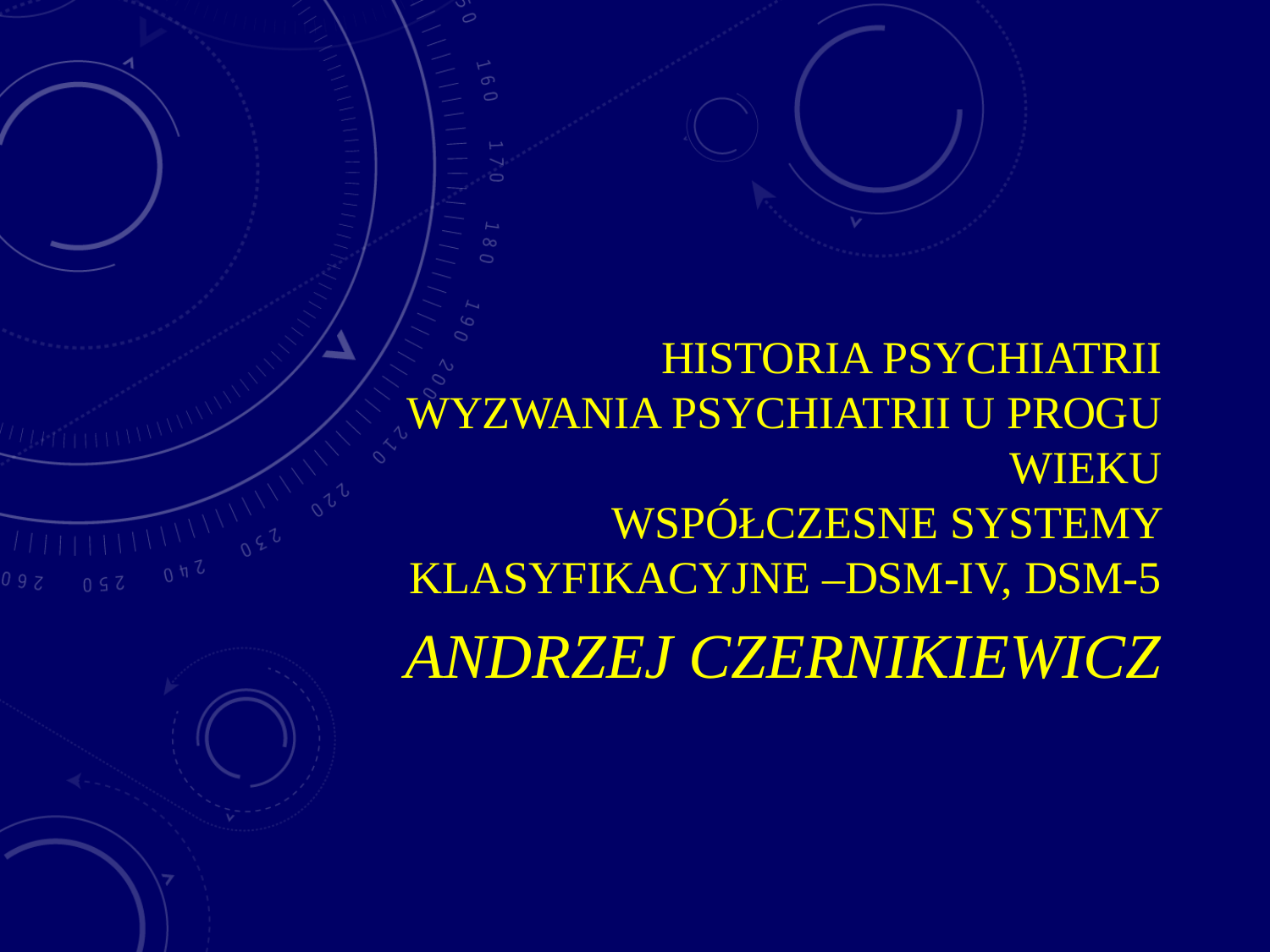

# Historia psychiatrii Wyzwania psychiatrii u progu wieku Współczesne systemy klasyfikacyjne –DSM-IV, DSM-5
Andrzej Czernikiewicz